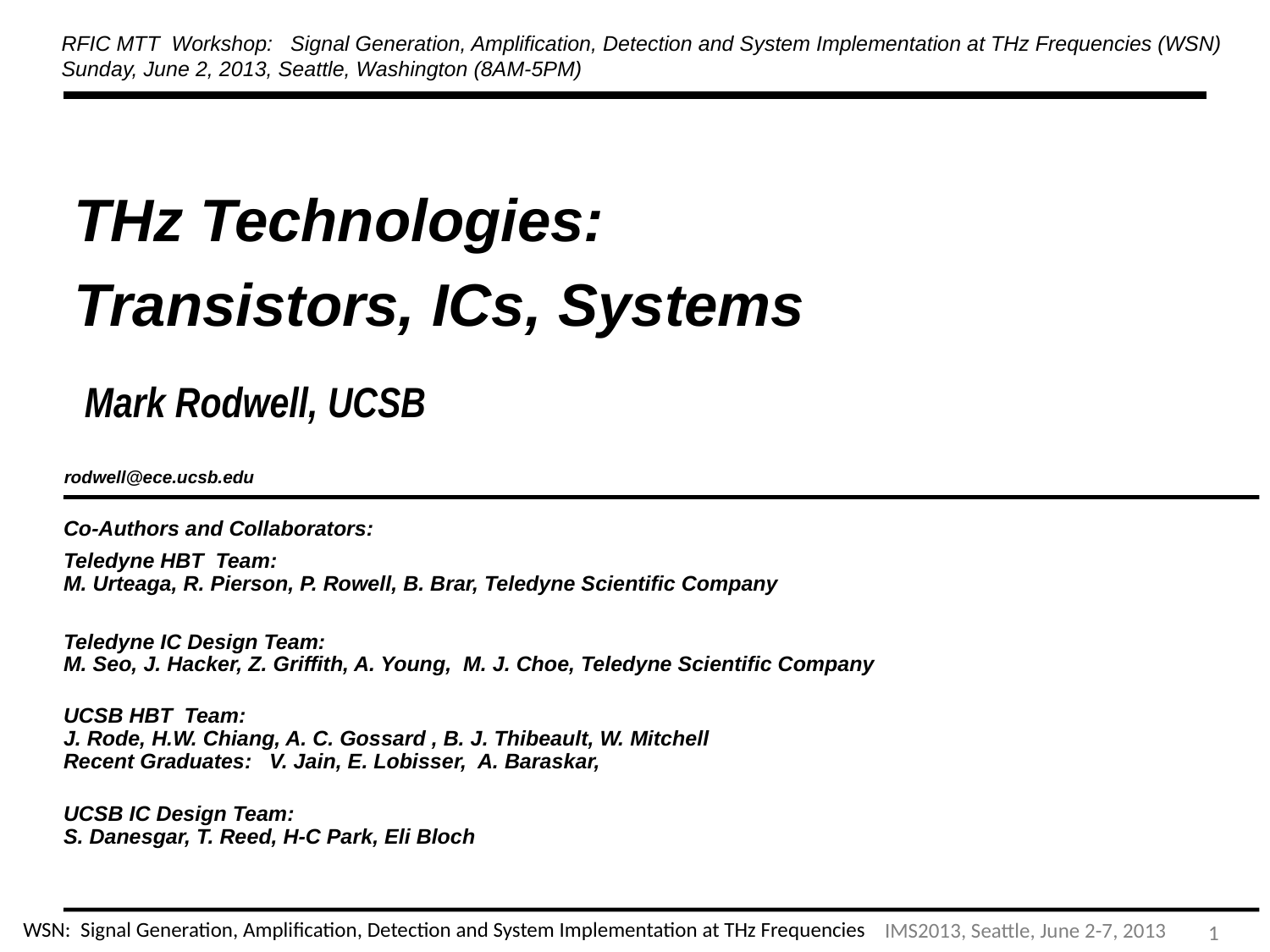

RFIC MTT  Workshop:   Signal Generation, Amplification, Detection and System Implementation at THz Frequencies (WSN)
Sunday, June 2, 2013, Seattle, Washington (8AM-5PM)
# THz Technologies: Transistors, ICs, Systems
Mark Rodwell, UCSB
rodwell@ece.ucsb.edu

Co-Authors and Collaborators:
Teledyne HBT  Team:
M. Urteaga, R. Pierson, P. Rowell, B. Brar, Teledyne Scientific Company
Teledyne IC Design Team:
M. Seo, J. Hacker, Z. Griffith, A. Young,  M. J. Choe, Teledyne Scientific Company
UCSB HBT  Team:
J. Rode, H.W. Chiang, A. C. Gossard , B. J. Thibeault, W. Mitchell
Recent Graduates:   V. Jain, E. Lobisser,  A. Baraskar,
UCSB IC Design Team:
S. Danesgar, T. Reed, H-C Park, Eli Bloch

WSN:  Signal Generation, Amplification, Detection and System Implementation at THz Frequencies
IMS2013, Seattle, June 2-7, 2013
1